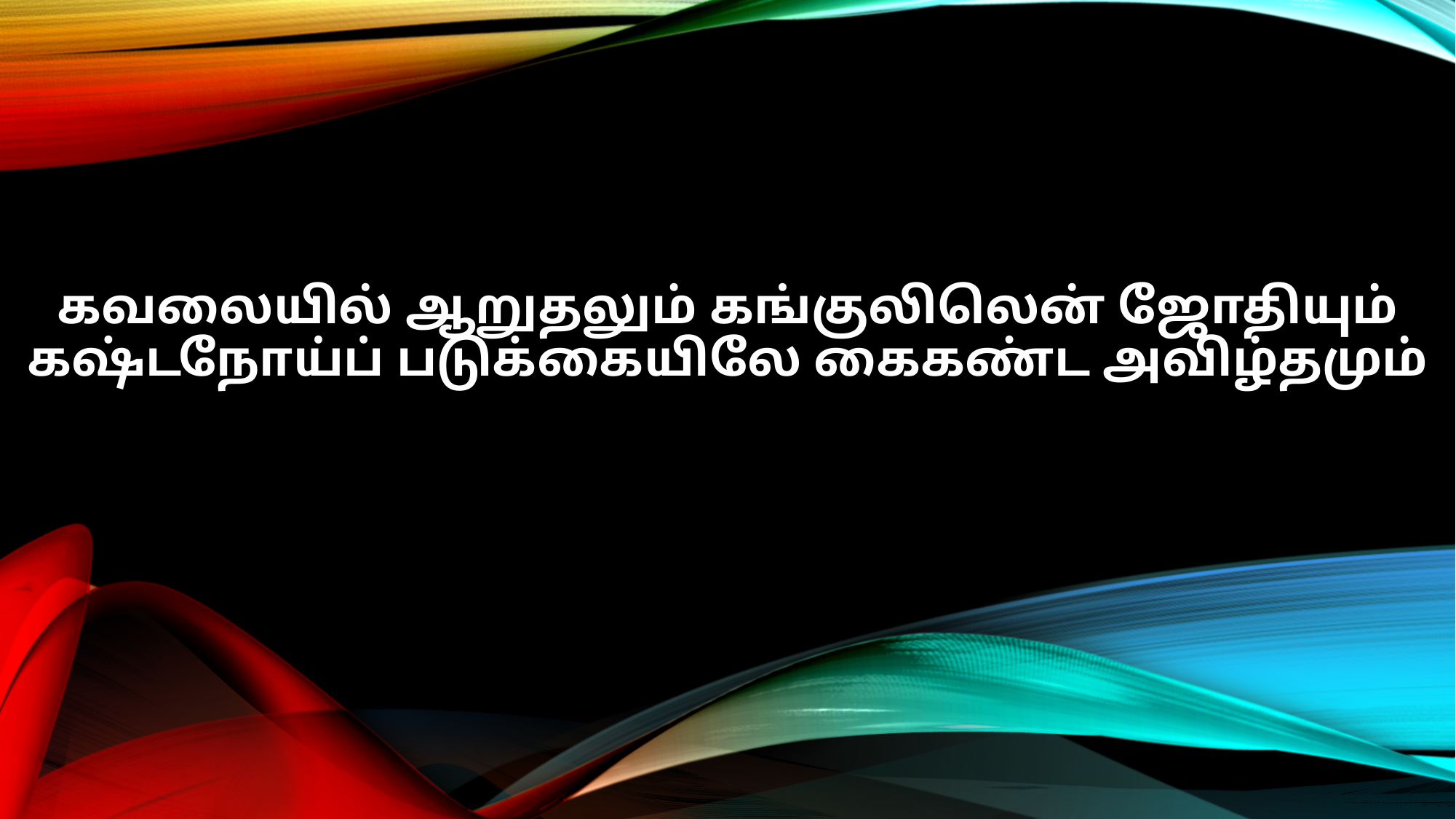

கவலையில் ஆறுதலும் கங்குலிலென் ஜோதியும்
கஷ்டநோய்ப் படுக்கையிலே கைகண்ட அவிழ்தமும்